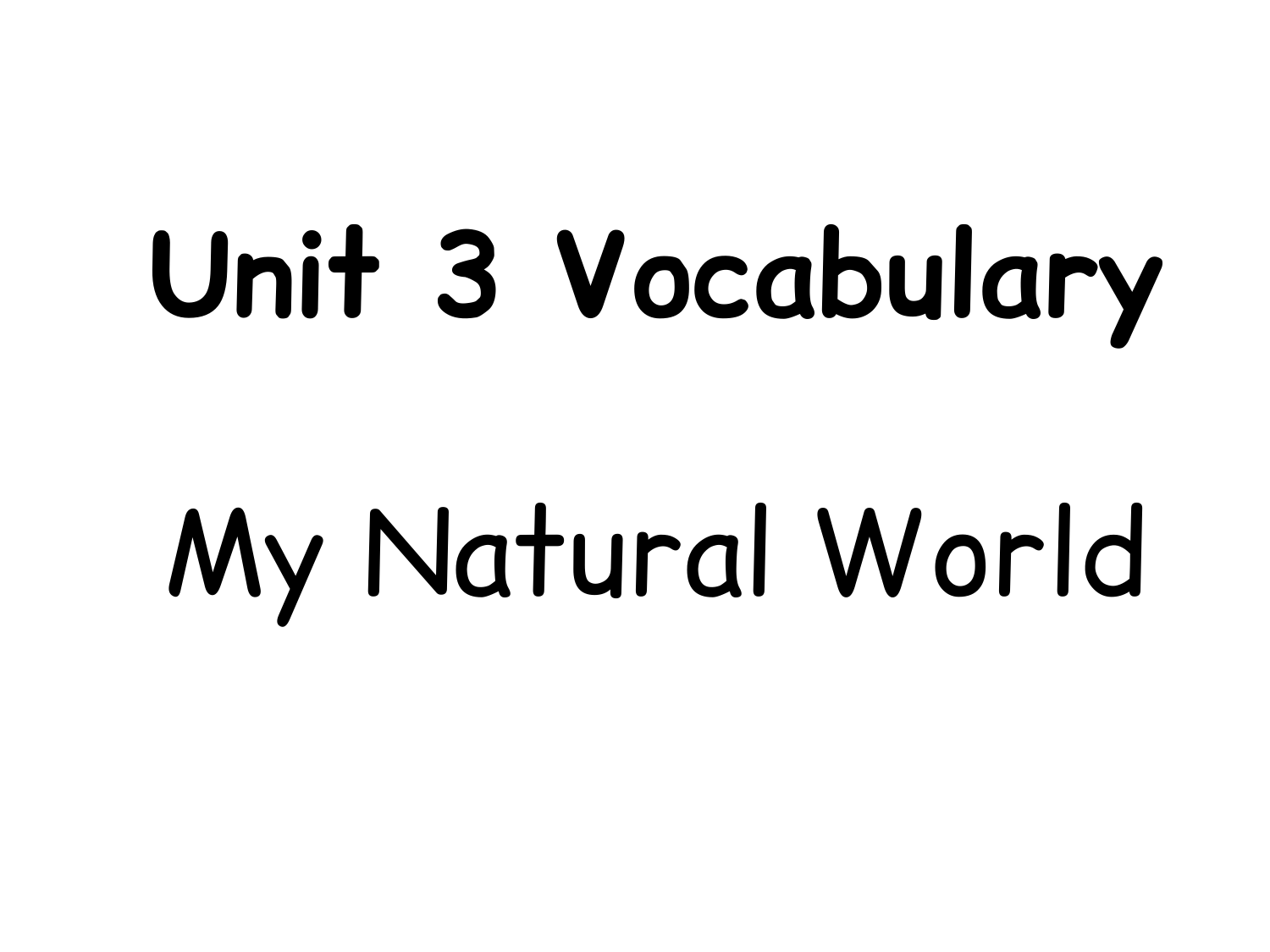

# Unit 3 Vocabulary My Natural World